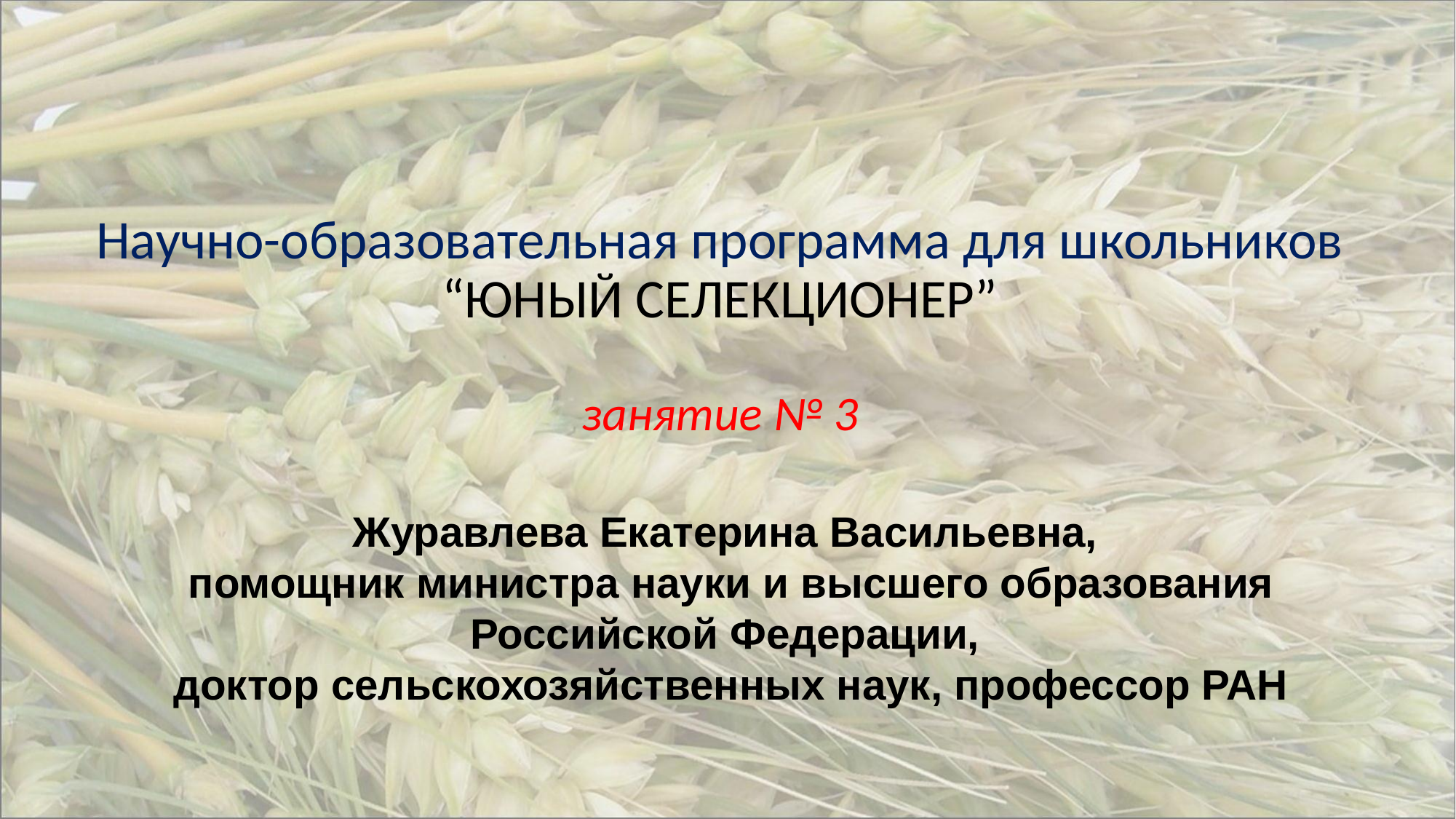

# Научно-образовательная программа для школьников “ЮНЫЙ СЕЛЕКЦИОНЕР” занятие № 3
Журавлева Екатерина Васильевна,
помощник министра науки и высшего образования Российской Федерации,
доктор сельскохозяйственных наук, профессор РАН